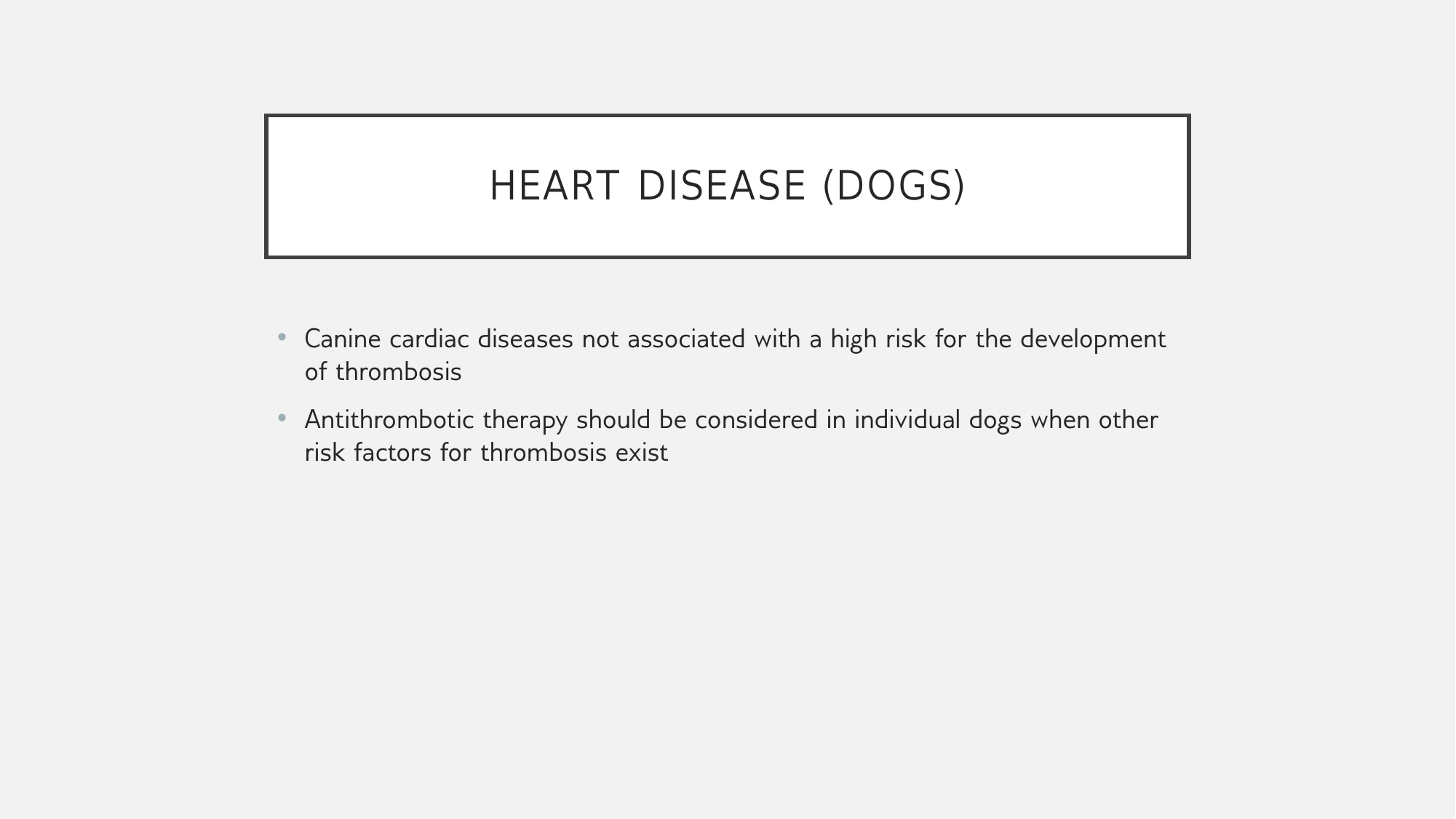

# Heart Disease (Dogs)
Canine cardiac diseases not associated with a high risk for the development of thrombosis
Antithrombotic therapy should be considered in individual dogs when other risk factors for thrombosis exist